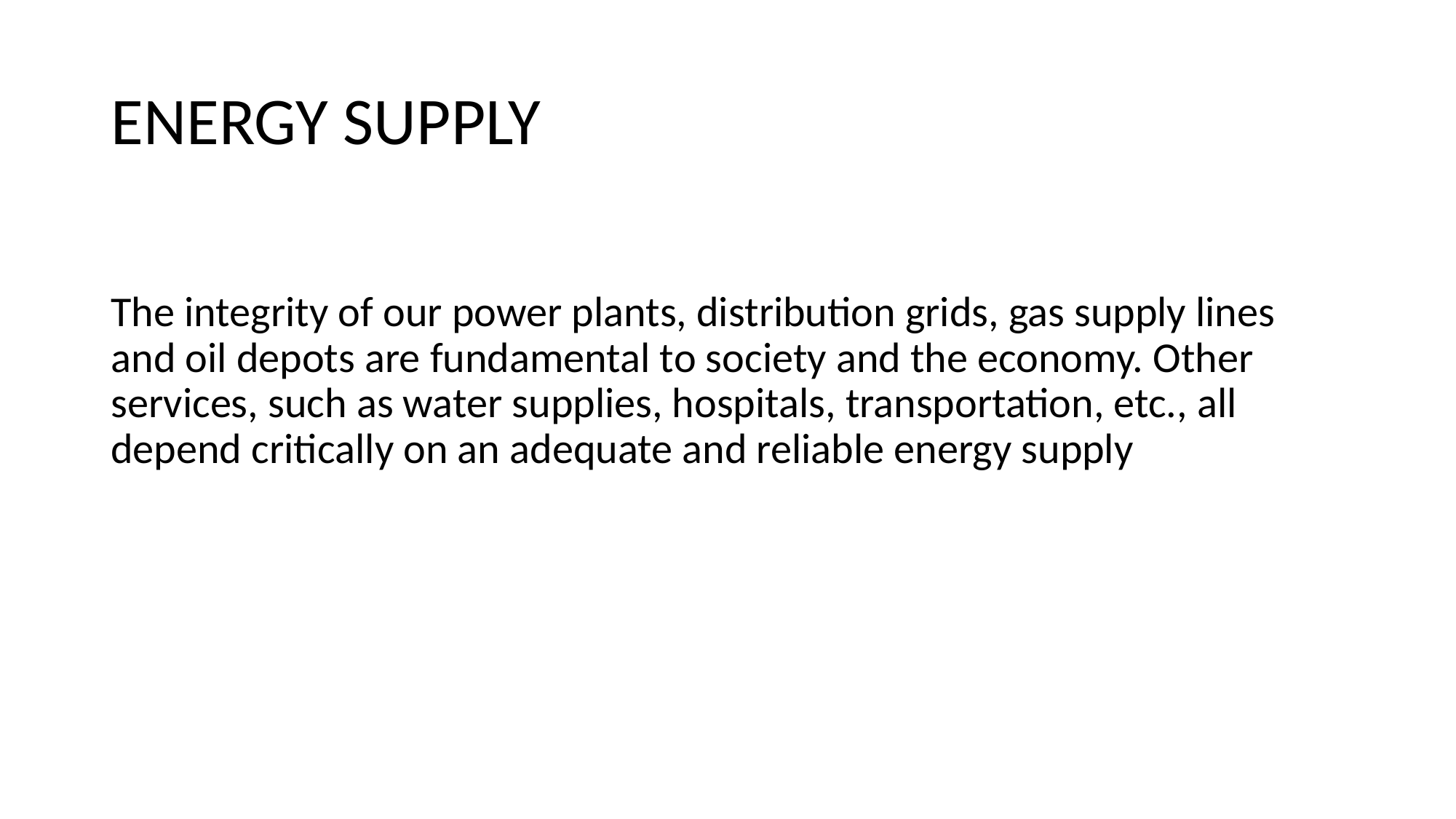

# ENERGY SUPPLY

The integrity of our power plants, distribution grids, gas supply lines and oil depots are fundamental to society and the economy. Other services, such as water supplies, hospitals, transportation, etc., all depend critically on an adequate and reliable energy supply